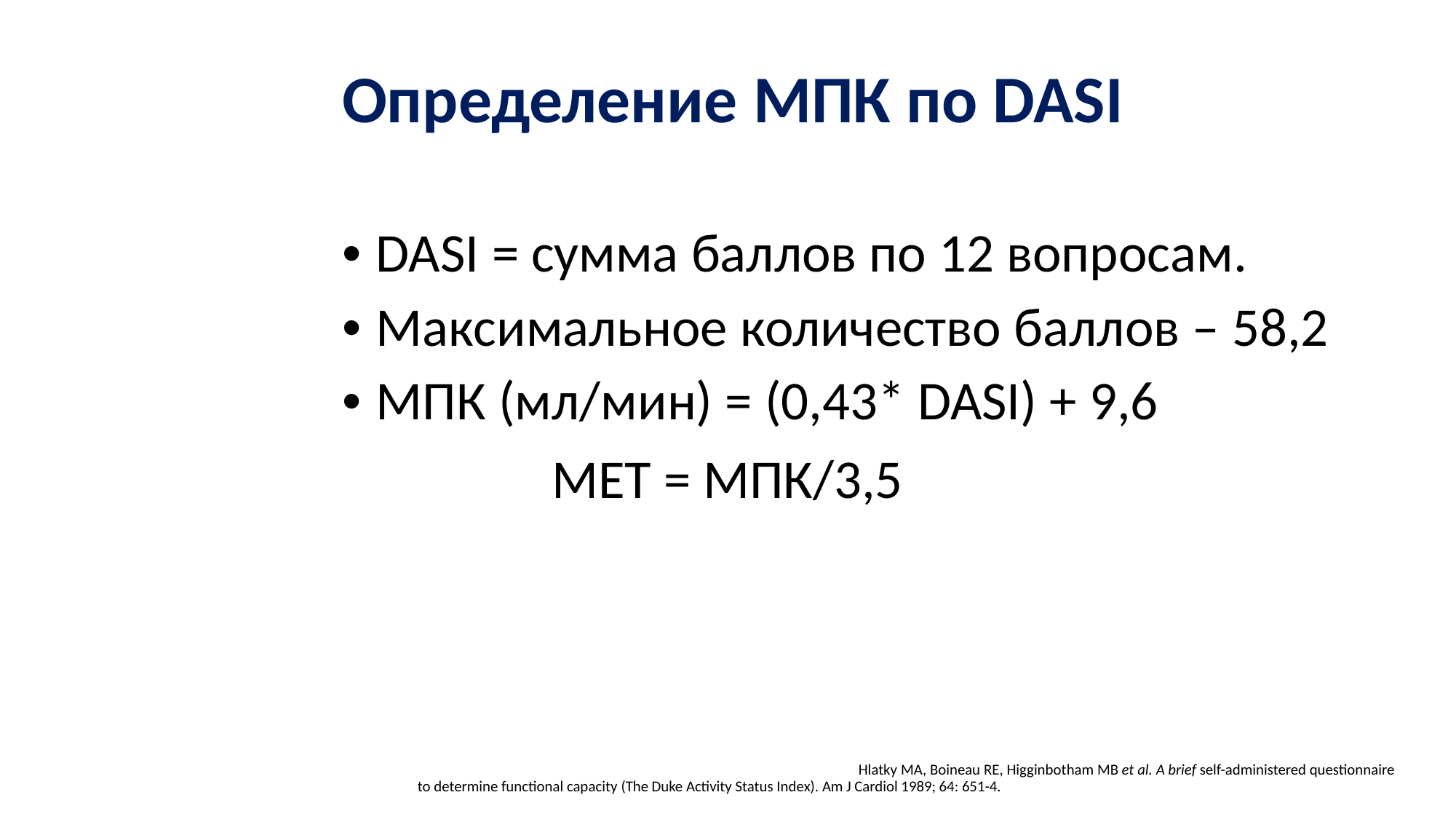

Определение МПК по DASI

• DASI = сумма баллов по 12 вопросам.

• Максимальное количество баллов – 58,2

• МПК (мл/мин) = (0,43* DASI) + 9,6

МЕТ = МПК/3,5

Hlatky MA, Boineau RE, Higginbotham MB et al. A brief self-administered questionnaire to determine functional capacity (The Duke Activity Status Index). Am J Cardiol 1989; 64: 651-4.